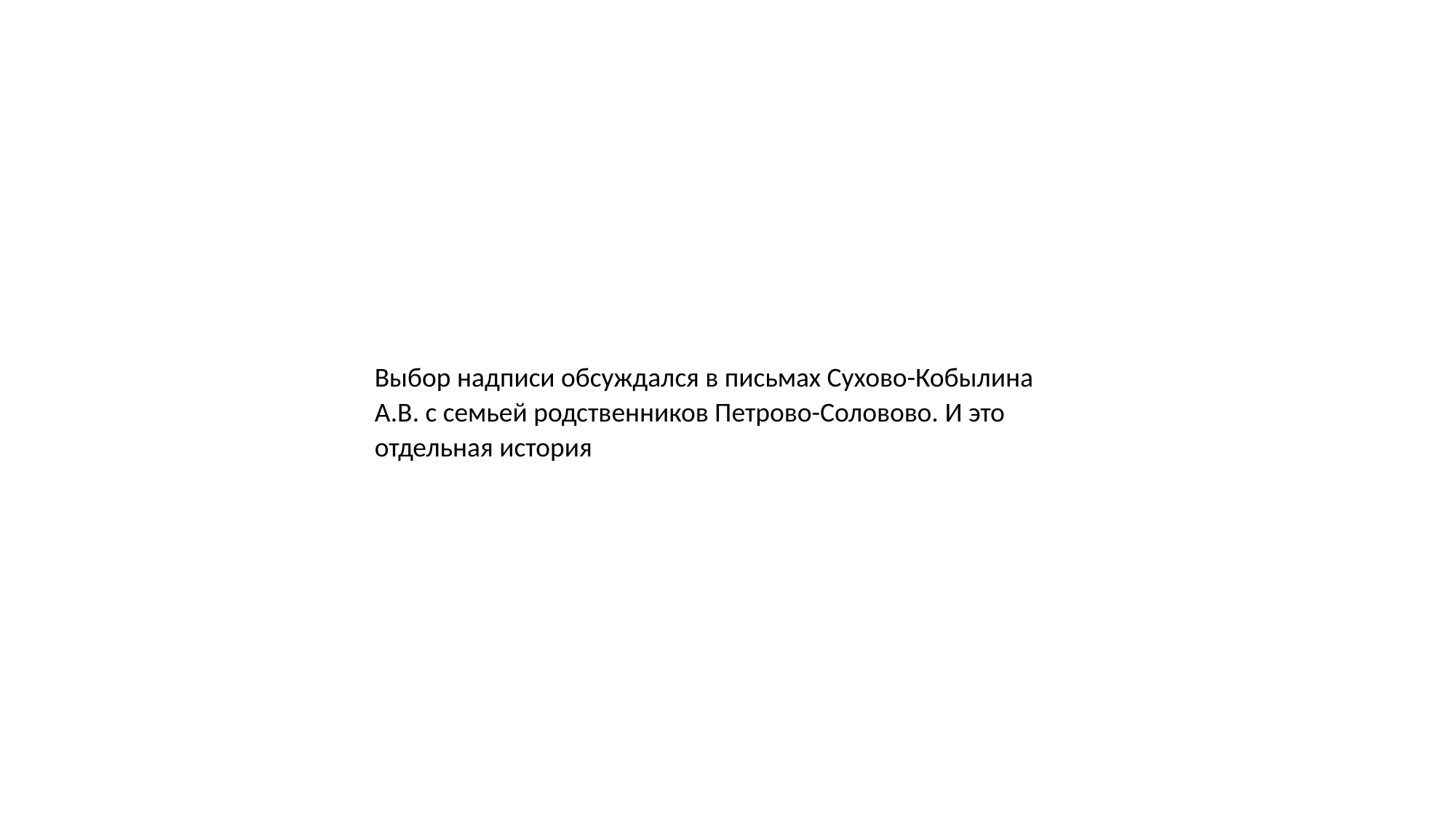

Выбор надписи обсуждался в письмах Сухово-Кобылина А.В. с семьей родственников Петрово-Соловово. И это отдельная история